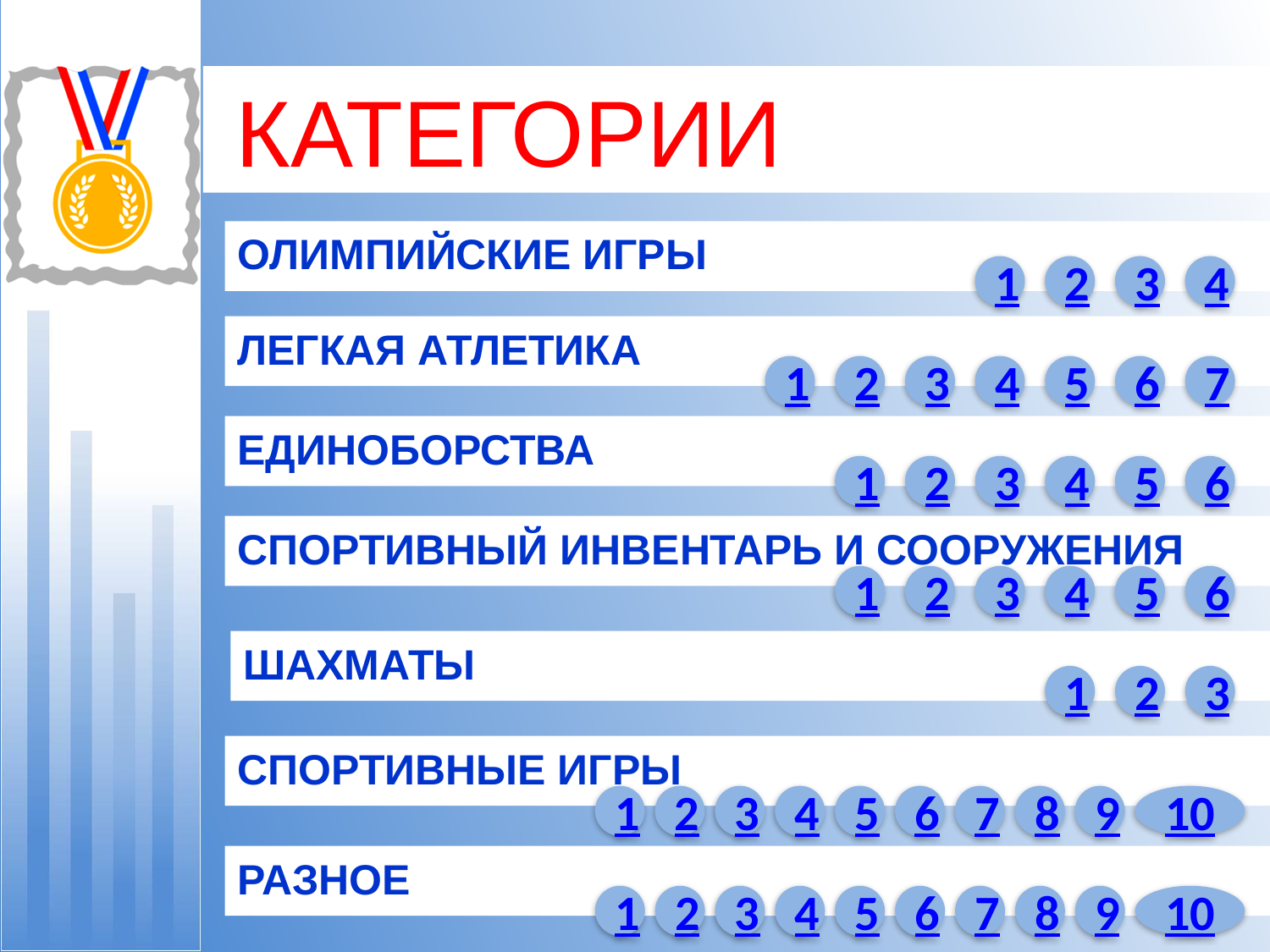

# КАТЕГОРИИ
Олимпийские игры
1
2
3
4
Легкая атлетика

1
2
3
4
5
6
7
единоборства

1
2
3
4
5
6
спортивный инвентарь и сооружения

2
3
4
5
6
1
шахматы

1
2
3
Спортивные игры

2
3
4
5
6
7
8
9
10
1
РАЗНОЕ

1
2
3
4
5
6
7
8
9
10